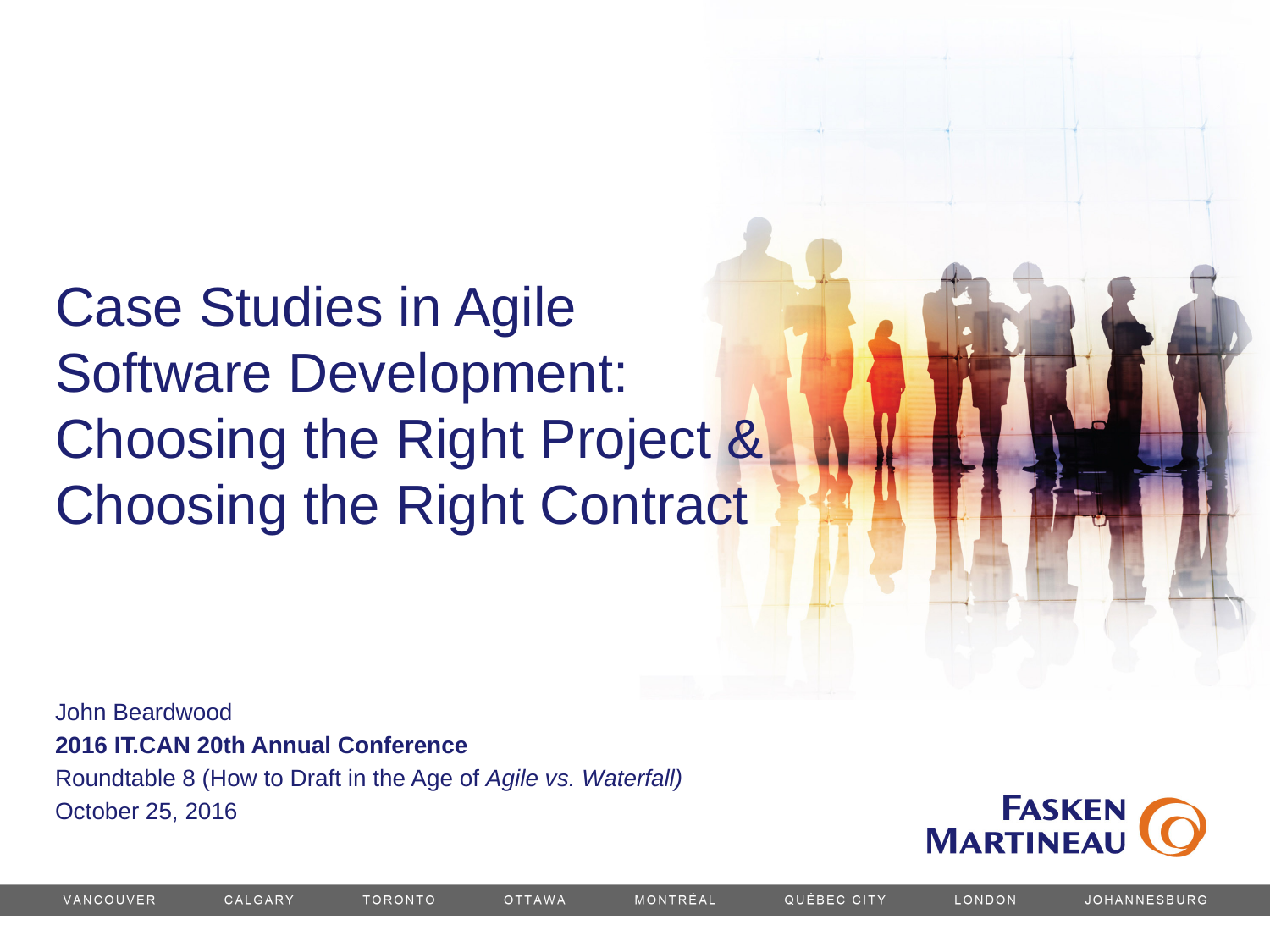

# Case Studies in Agile Software Development: Choosing the Right Project & Choosing the Right Contract

John Beardwood
2016 IT.CAN 20th Annual Conference
Roundtable 8 (How to Draft in the Age of Agile vs. Waterfall)
October 25, 2016